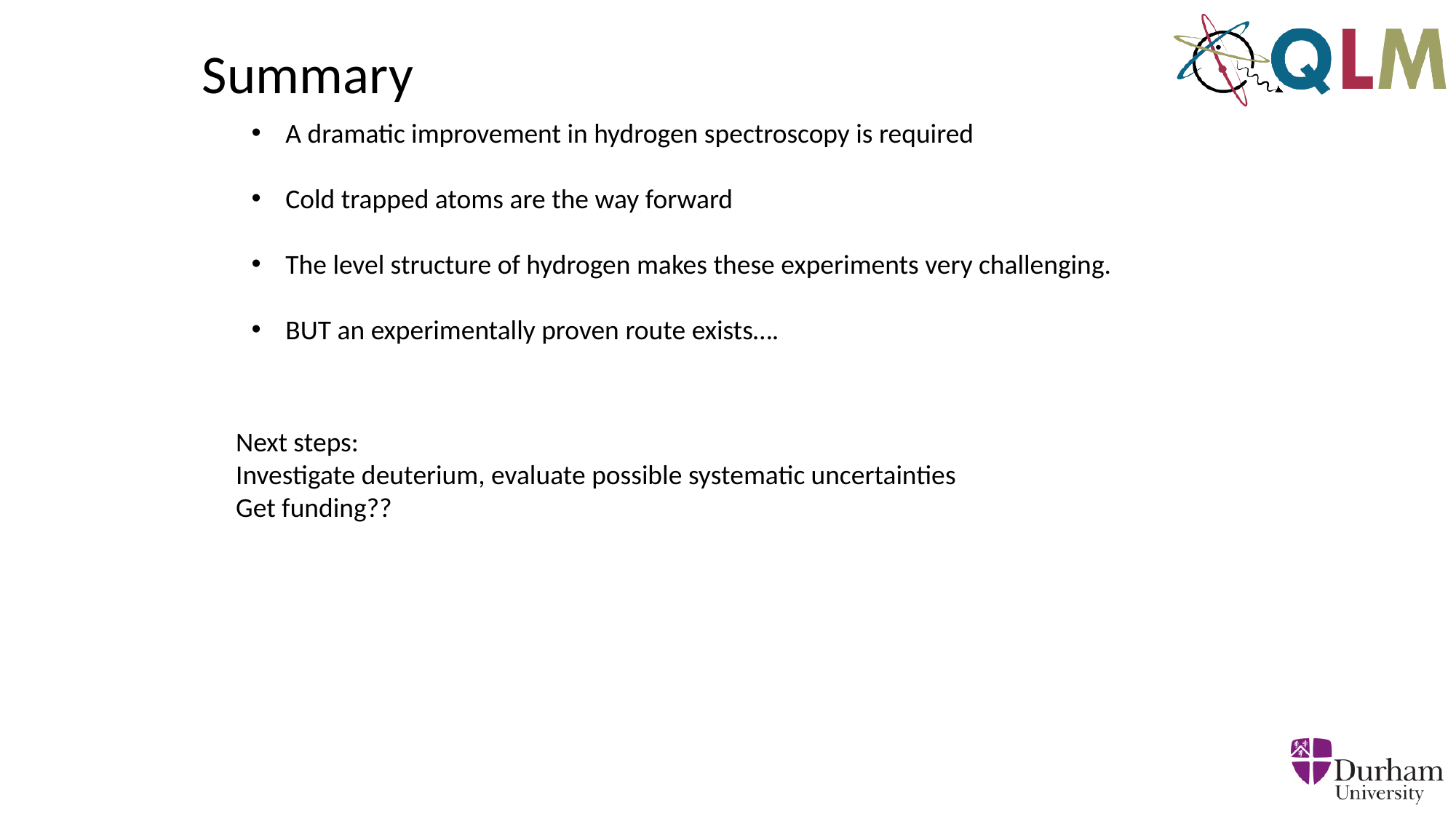

# Summary
A dramatic improvement in hydrogen spectroscopy is required

Cold trapped atoms are the way forward

The level structure of hydrogen makes these experiments very challenging.

BUT an experimentally proven route exists….

Next steps:
Investigate deuterium, evaluate possible systematic uncertainties
Get funding??